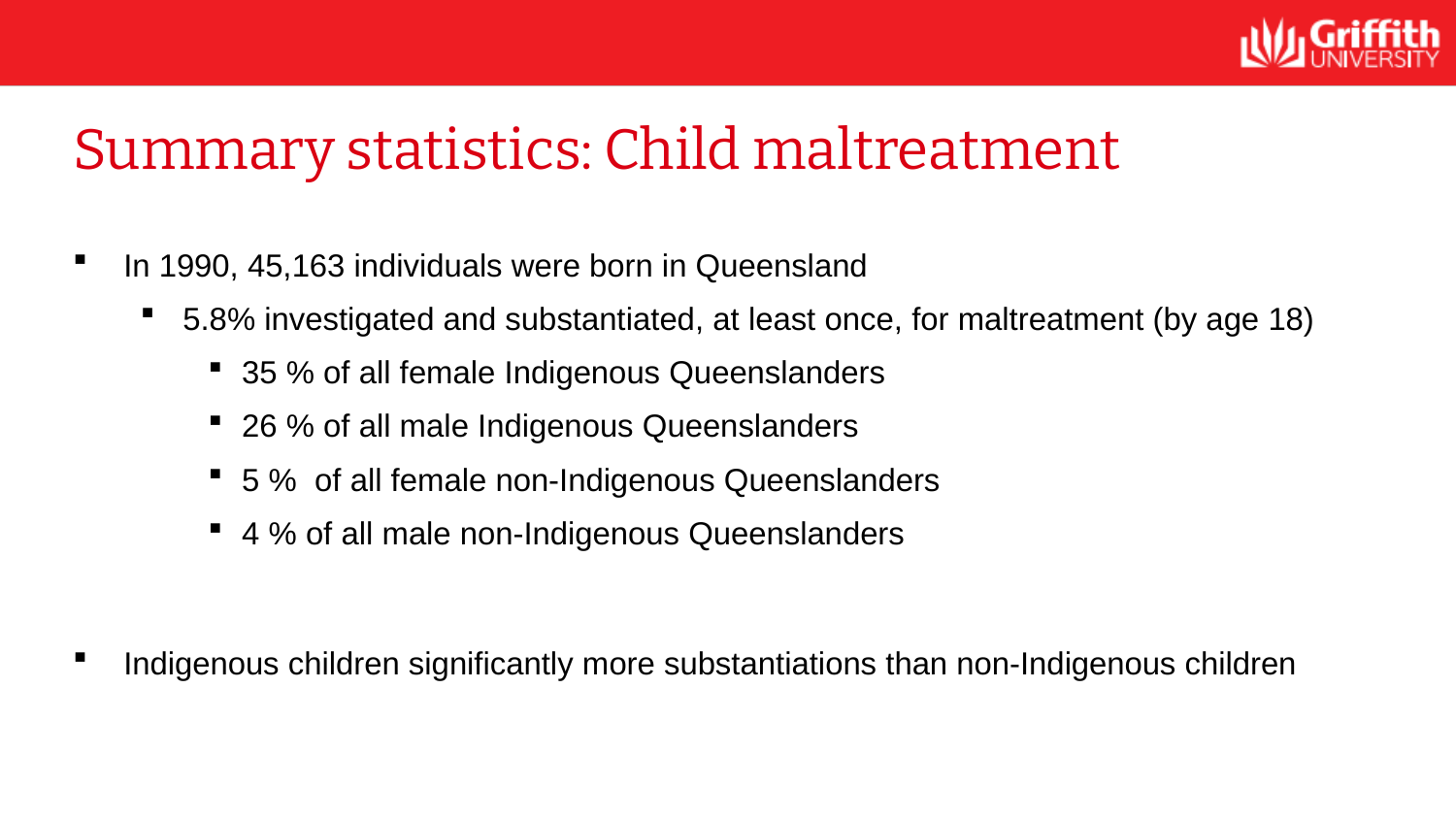

# Summary statistics: Child maltreatment
In 1990, 45,163 individuals were born in Queensland
5.8% investigated and substantiated, at least once, for maltreatment (by age 18)
35 % of all female Indigenous Queenslanders
26 % of all male Indigenous Queenslanders
5 %  of all female non-Indigenous Queenslanders
4 % of all male non-Indigenous Queenslanders

Indigenous children significantly more substantiations than non-Indigenous children